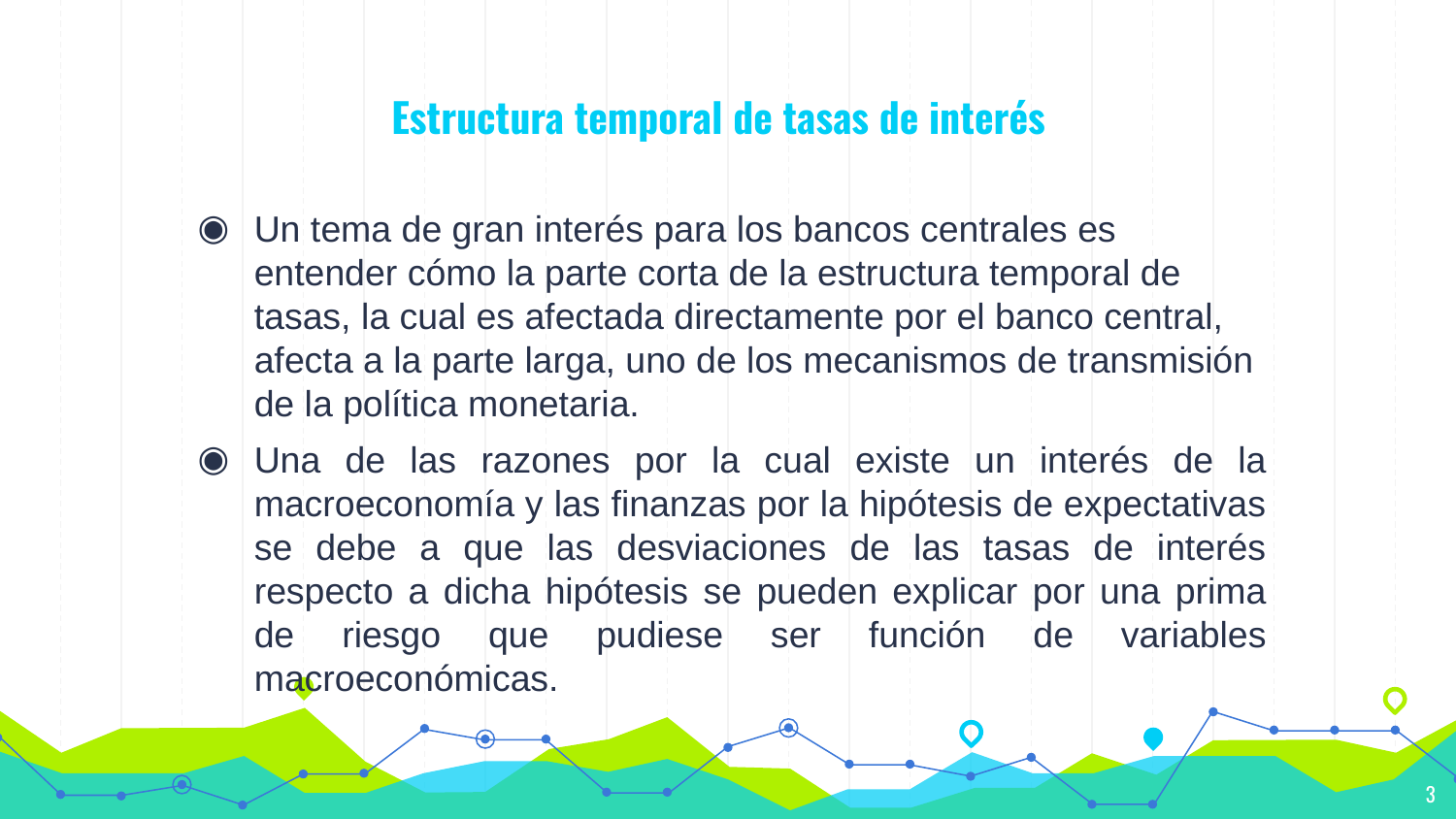

# Estructura temporal de tasas de interés
Un tema de gran interés para los bancos centrales es entender cómo la parte corta de la estructura temporal de tasas, la cual es afectada directamente por el banco central, afecta a la parte larga, uno de los mecanismos de transmisión de la política monetaria.
Una de las razones por la cual existe un interés de la macroeconomía y las finanzas por la hipótesis de expectativas se debe a que las desviaciones de las tasas de interés respecto a dicha hipótesis se pueden explicar por una prima de riesgo que pudiese ser función de variables macroeconómicas.
3